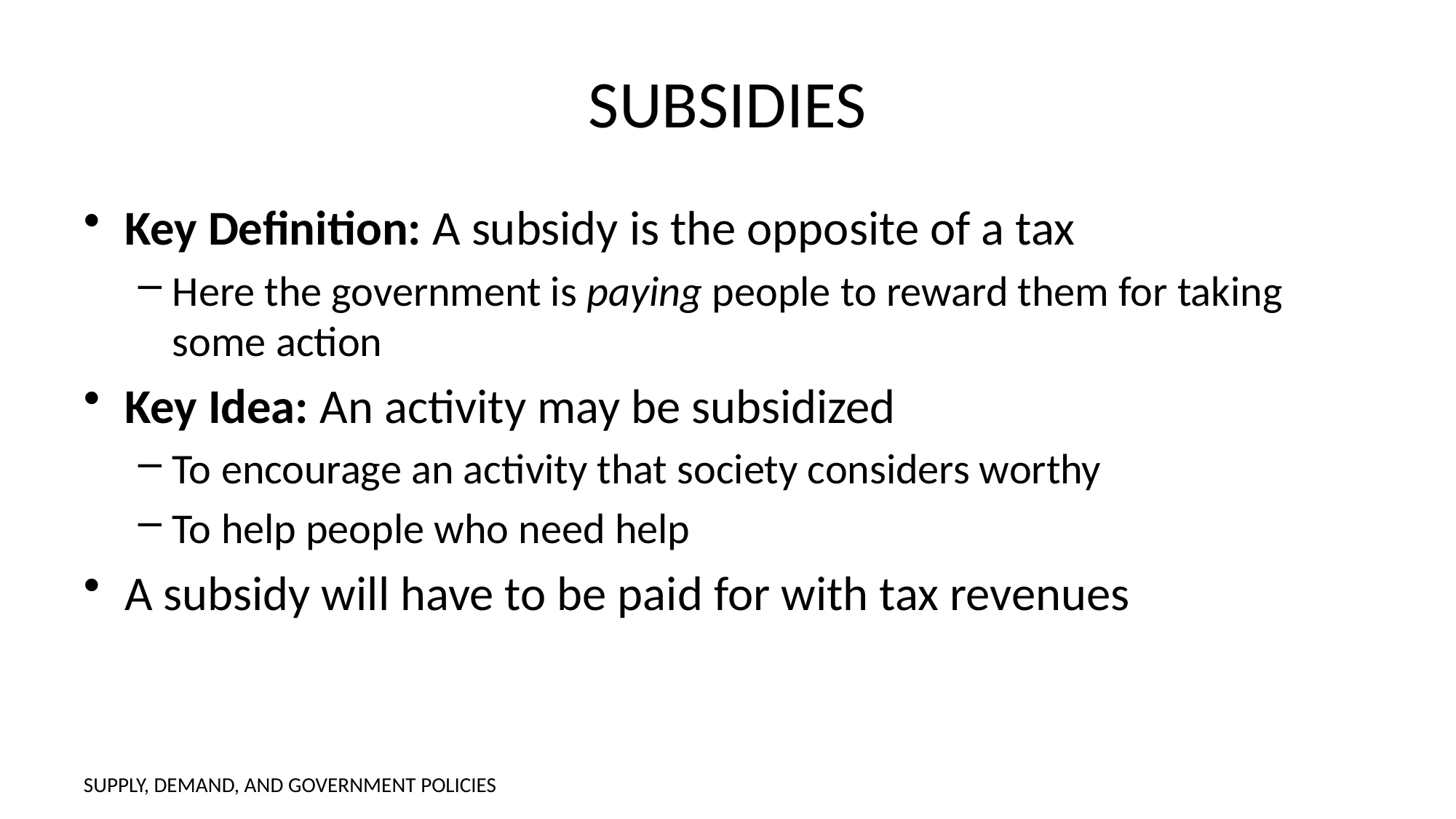

# SUBSIDIES
Key Definition: A subsidy is the opposite of a tax
Here the government is paying people to reward them for taking some action
Key Idea: An activity may be subsidized
To encourage an activity that society considers worthy
To help people who need help
A subsidy will have to be paid for with tax revenues
SUPPLY, DEMAND, AND GOVERNMENT POLICIES